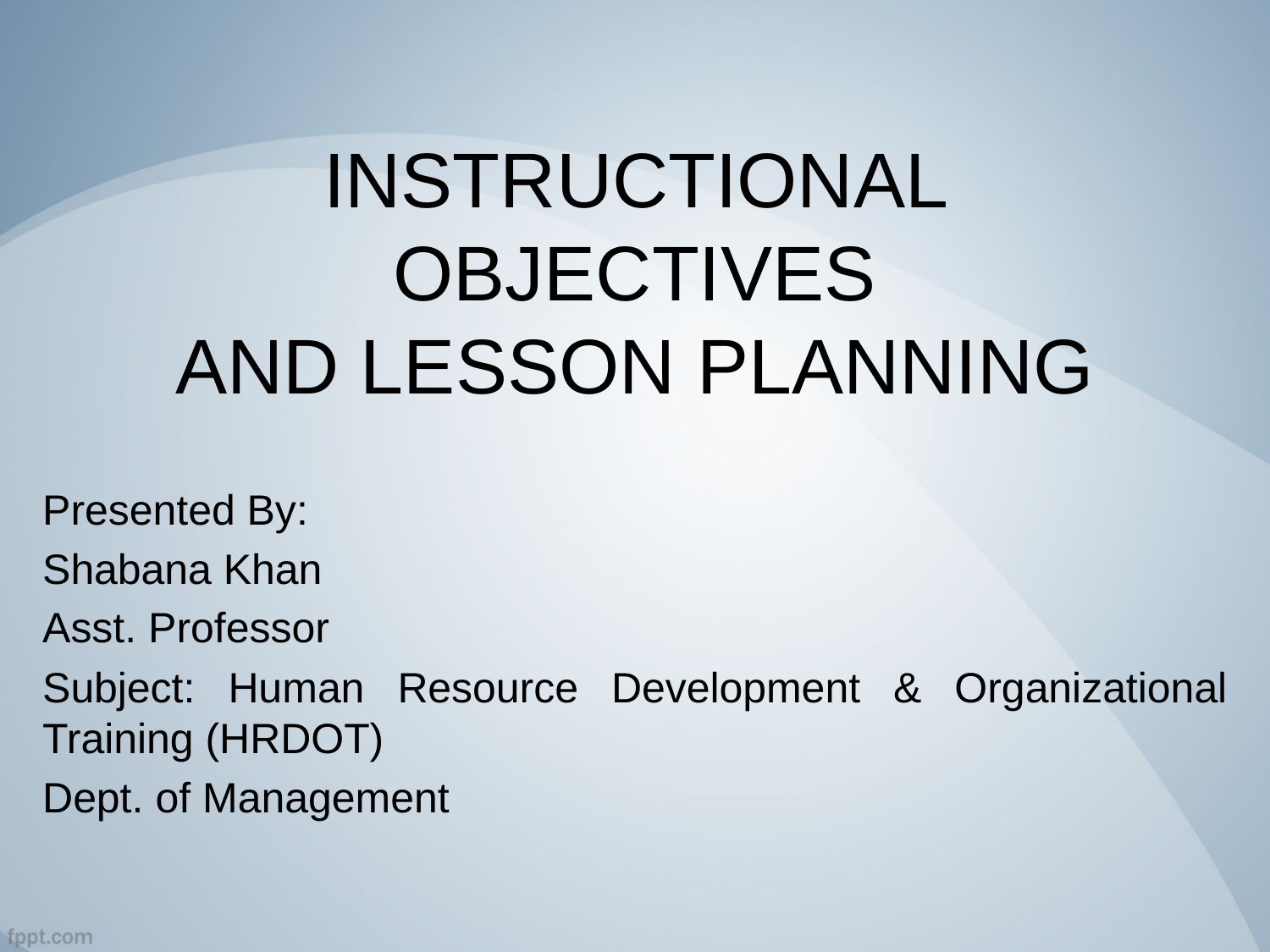

# INSTRUCTIONAL OBJECTIVES AND LESSON PLANNING
Presented By:
Shabana Khan
Asst. Professor
Subject: Human Resource Development & Organizational Training (HRDOT)
Dept. of Management